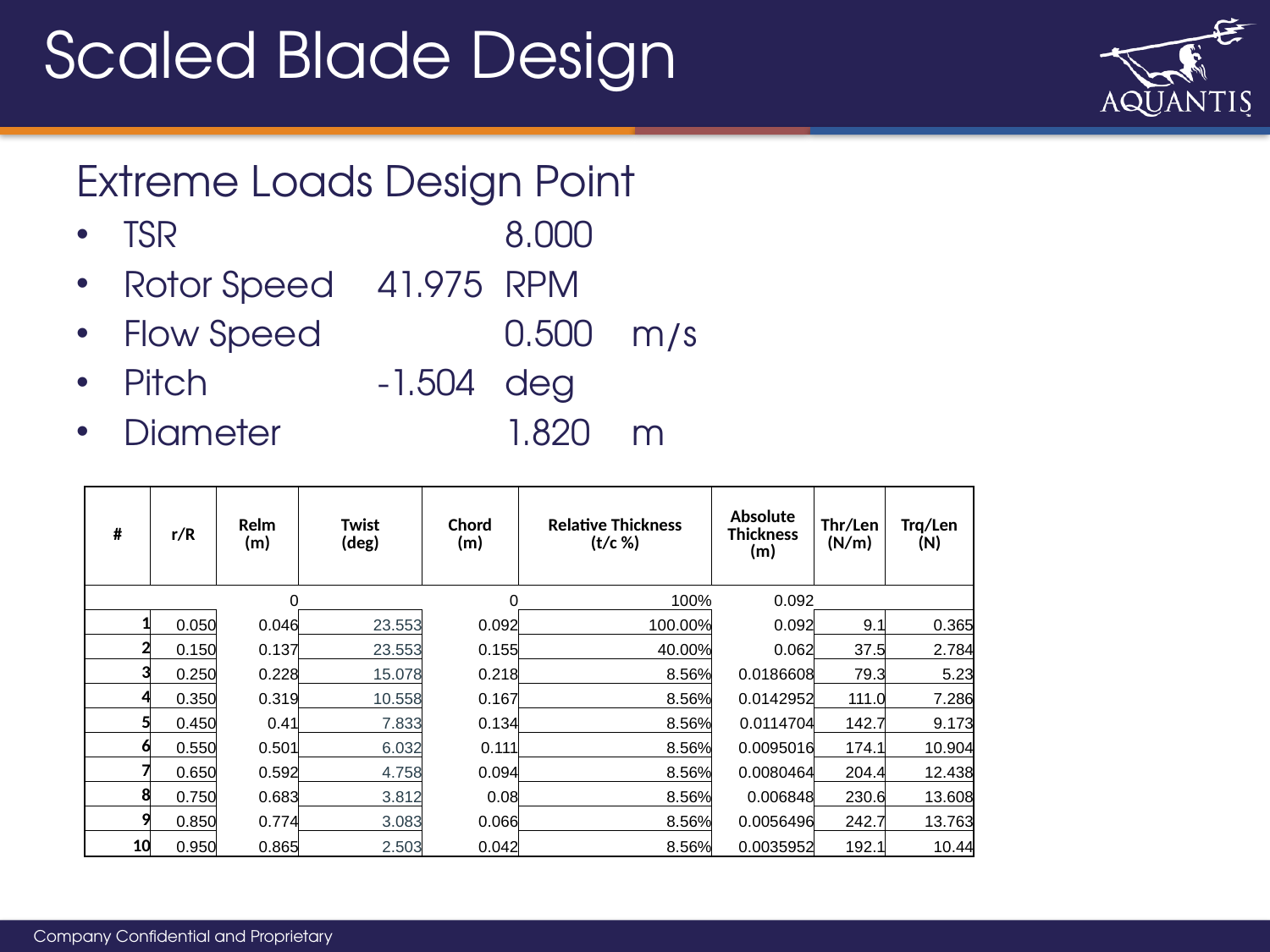

# Scaled Blade Design
Extreme Loads Design Point
TSR			8.000
Rotor Speed	41.975	RPM
Flow Speed		0.500	m/s
Pitch		-1.504	deg
Diameter		1.820	m

| # | r/R | Relm (m) | Twist (deg) | Chord (m) | Relative Thickness (t/c %) | Absolute Thickness (m) | Thr/Len (N/m) | Trq/Len (N) |
| --- | --- | --- | --- | --- | --- | --- | --- | --- |
|  |  | 0 |  | 0 | 100% | 0.092 |  |  |
| 1 | 0.050 | 0.046 | 23.553 | 0.092 | 100.00% | 0.092 | 9.1 | 0.365 |
| 2 | 0.150 | 0.137 | 23.553 | 0.155 | 40.00% | 0.062 | 37.5 | 2.784 |
| 3 | 0.250 | 0.228 | 15.078 | 0.218 | 8.56% | 0.0186608 | 79.3 | 5.23 |
| 4 | 0.350 | 0.319 | 10.558 | 0.167 | 8.56% | 0.0142952 | 111.0 | 7.286 |
| 5 | 0.450 | 0.41 | 7.833 | 0.134 | 8.56% | 0.0114704 | 142.7 | 9.173 |
| 6 | 0.550 | 0.501 | 6.032 | 0.111 | 8.56% | 0.0095016 | 174.1 | 10.904 |
| 7 | 0.650 | 0.592 | 4.758 | 0.094 | 8.56% | 0.0080464 | 204.4 | 12.438 |
| 8 | 0.750 | 0.683 | 3.812 | 0.08 | 8.56% | 0.006848 | 230.6 | 13.608 |
| 9 | 0.850 | 0.774 | 3.083 | 0.066 | 8.56% | 0.0056496 | 242.7 | 13.763 |
| 10 | 0.950 | 0.865 | 2.503 | 0.042 | 8.56% | 0.0035952 | 192.1 | 10.44 |